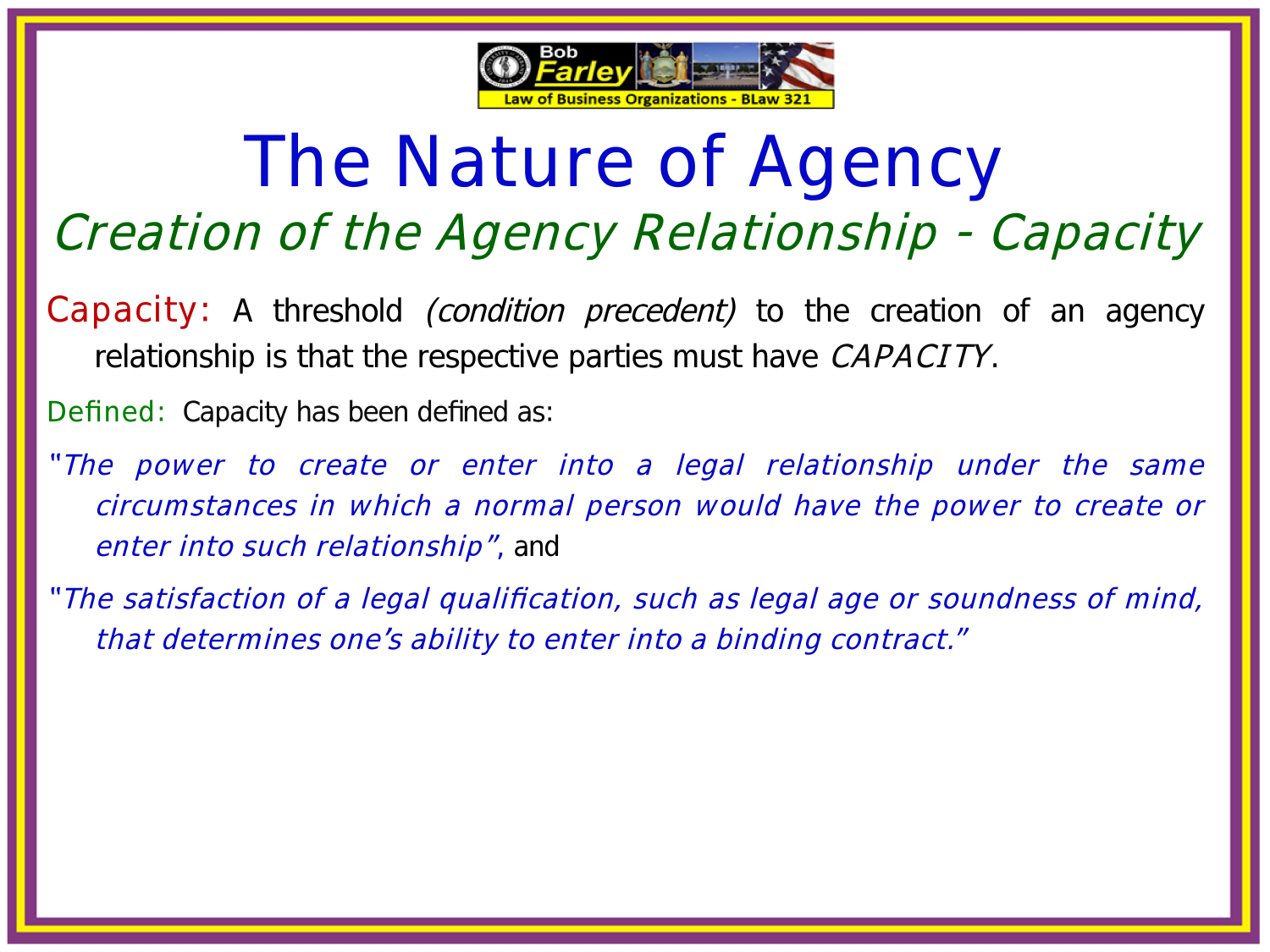

The Nature of Agency
Creation of the Agency Relationship - Capacity

Capacity: A threshold (condition precedent) to the creation of an agency relationship is that the respective parties must have CAPACITY.

Defined:  Capacity has been defined as:

“The power to create or enter into a legal relationship under the same circumstances in which a normal person would have the power to create or enter into such relationship”, and

“The satisfaction of a legal qualification, such as legal age or soundness of mind, that determines one’s ability to enter into a binding contract.”